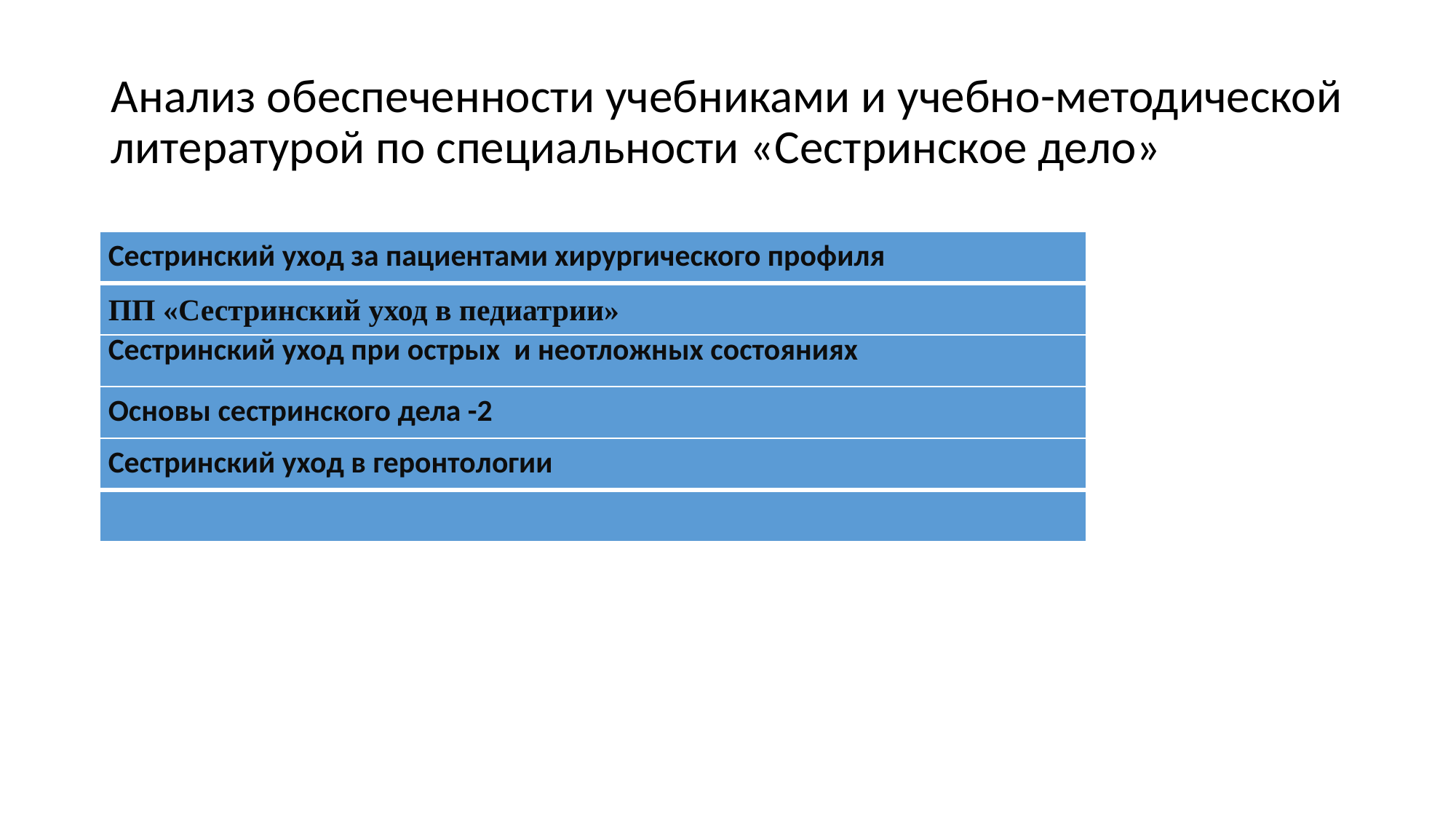

# Анализ обеспеченности учебниками и учебно-методической литературой по специальности «Сестринское дело»
| Сестринский уход за пациентами хирургического профиля |
| --- |
| ПП «Сестринский уход в педиатрии» |
| Сестринский уход при острых и неотложных состояниях |
| Основы сестринского дела -2 |
| Сестринский уход в геронтологии |
|  |